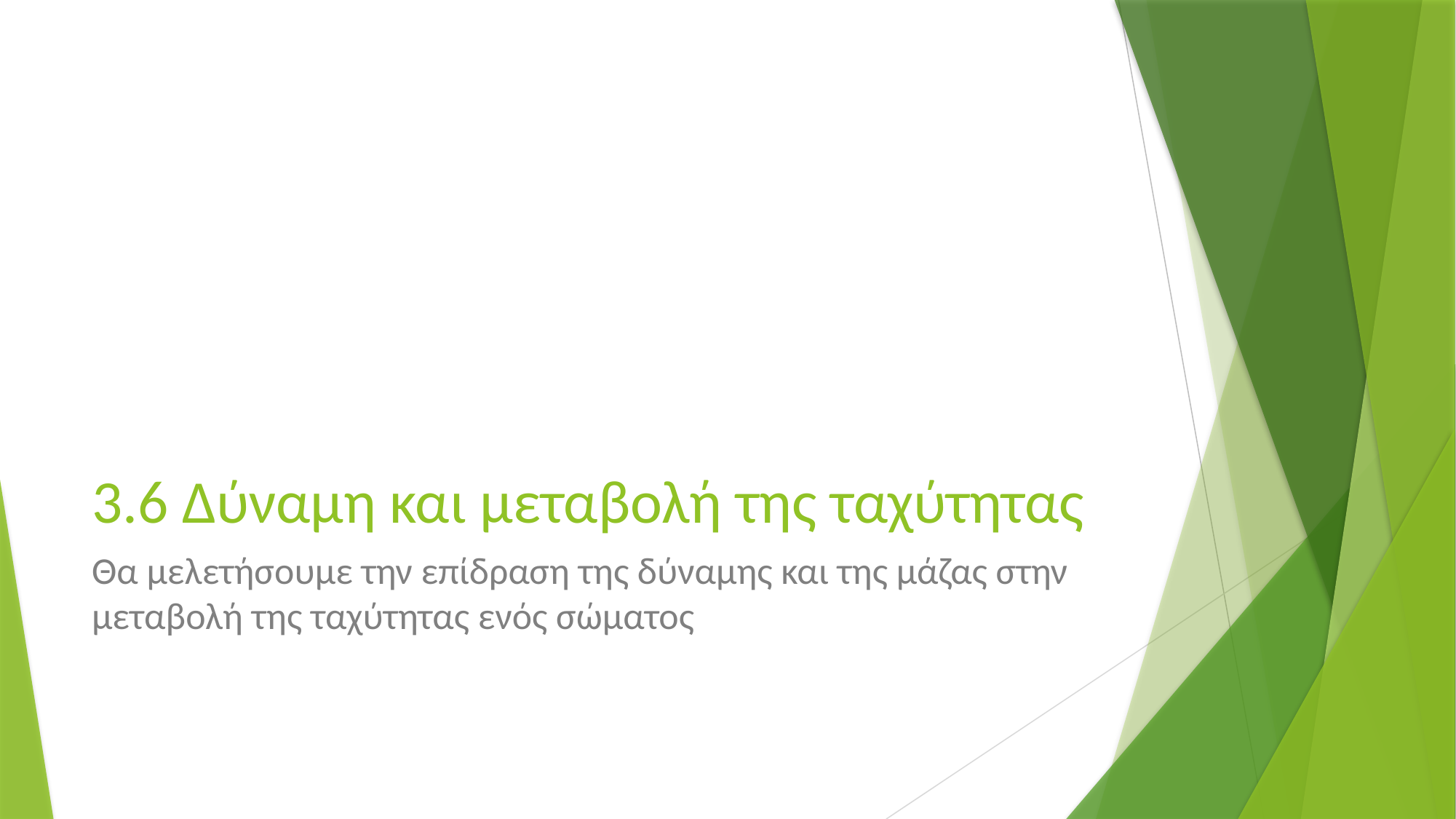

# 3.6 Δύναμη και μεταβολή της ταχύτητας
Θα μελετήσουμε την επίδραση της δύναμης και της μάζας στην μεταβολή της ταχύτητας ενός σώματος